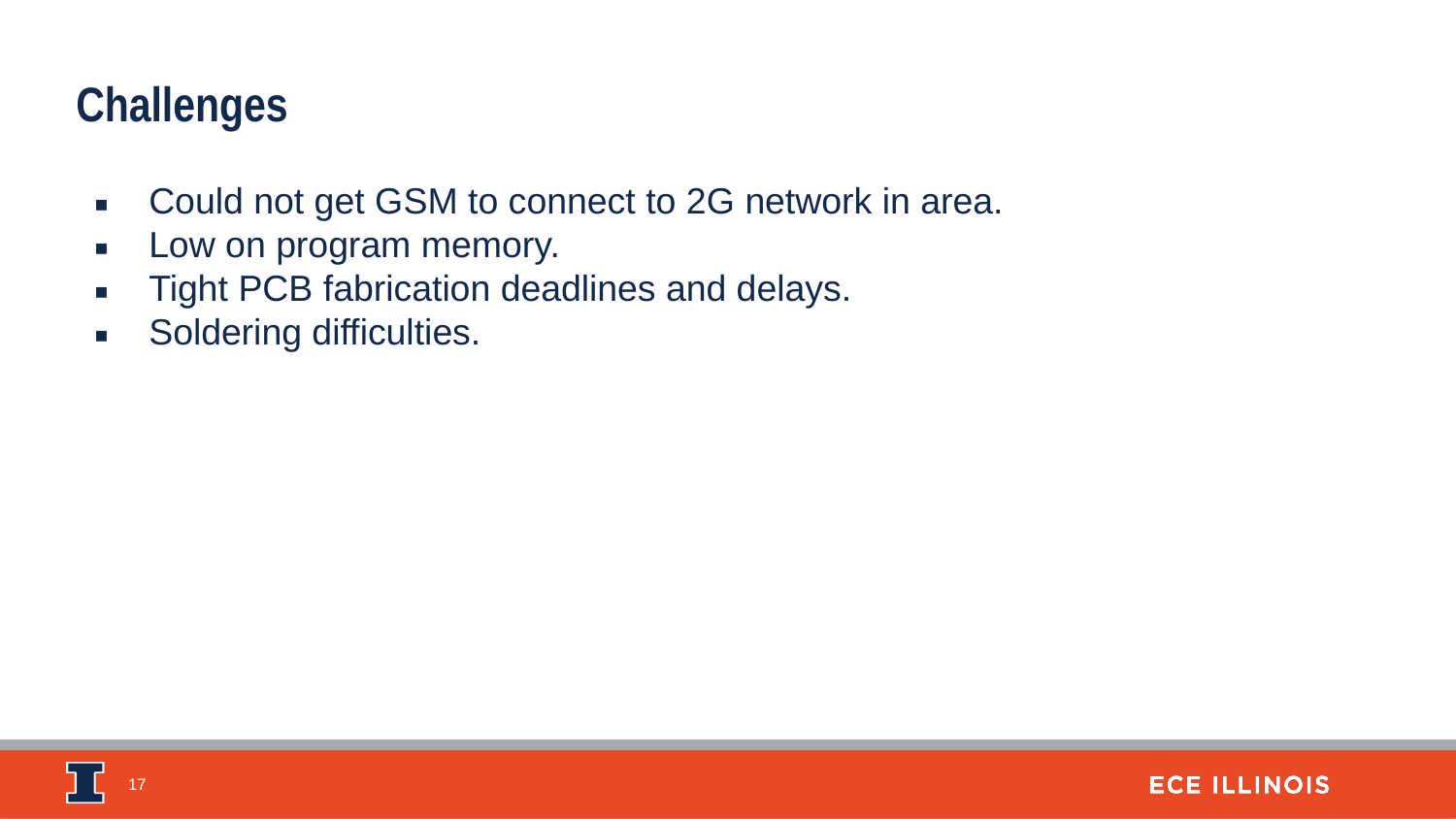

Challenges
Could not get GSM to connect to 2G network in area.
Low on program memory.
Tight PCB fabrication deadlines and delays.
Soldering difficulties.
17